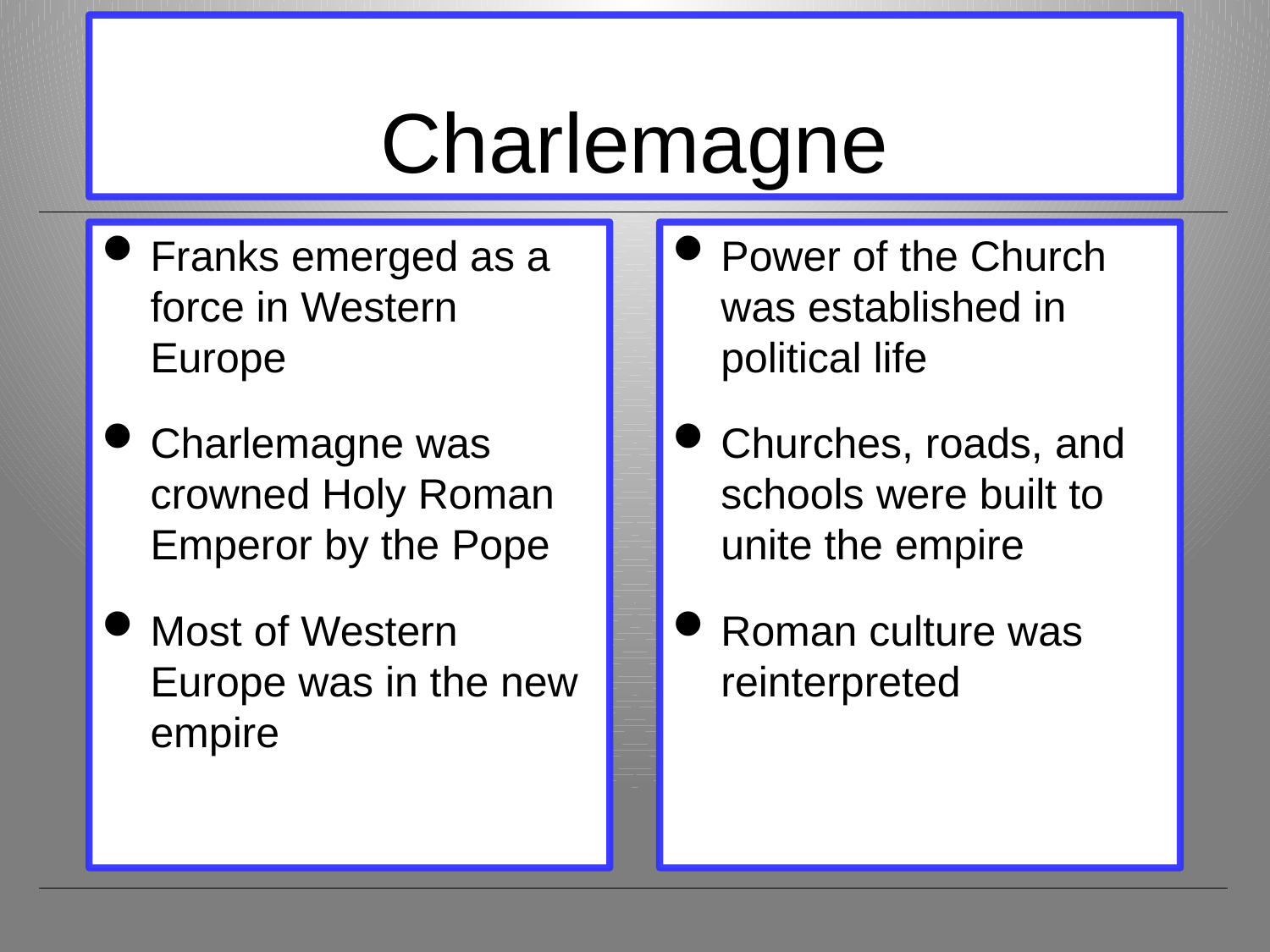

# Charlemagne
Franks emerged as a force in Western Europe
Charlemagne was crowned Holy Roman Emperor by the Pope
Most of Western Europe was in the new empire

Power of the Church was established in political life
Churches, roads, and schools were built to unite the empire
Roman culture was reinterpreted